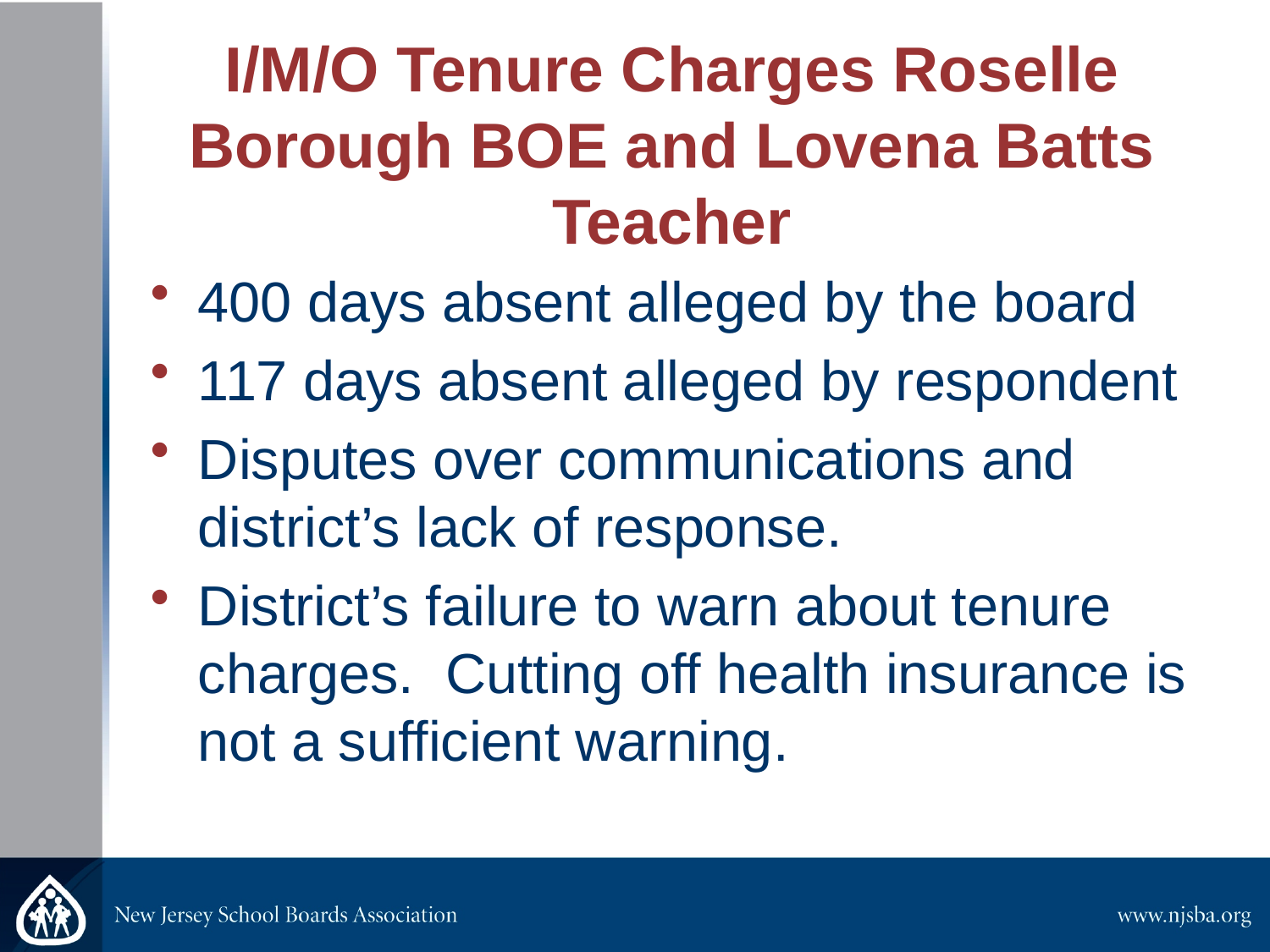

# I/M/O Tenure Charges Roselle Borough BOE and Lovena Batts Teacher

400 days absent alleged by the board
117 days absent alleged by respondent
Disputes over communications and district’s lack of response.
District’s failure to warn about tenure charges.  Cutting off health insurance is not a sufficient warning.